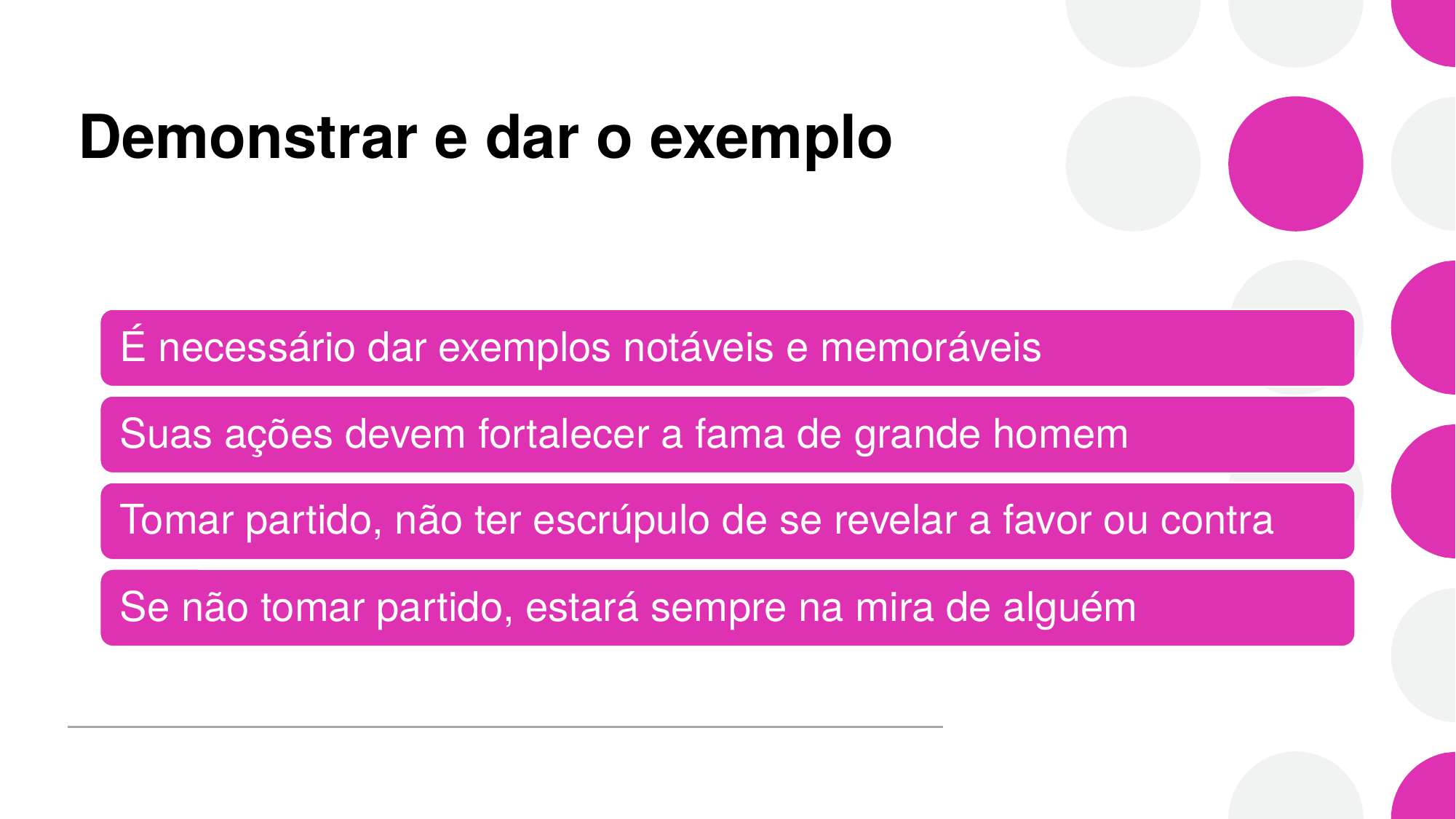

# Demonstrar e dar o exemplo
É necessário dar exemplos notáveis e memoráveis
Suas ações devem fortalecer a fama de grande homem
Tomar partido, não ter escrúpulo de se revelar a favor ou contra
Se não tomar partido, estará sempre na mira de alguém